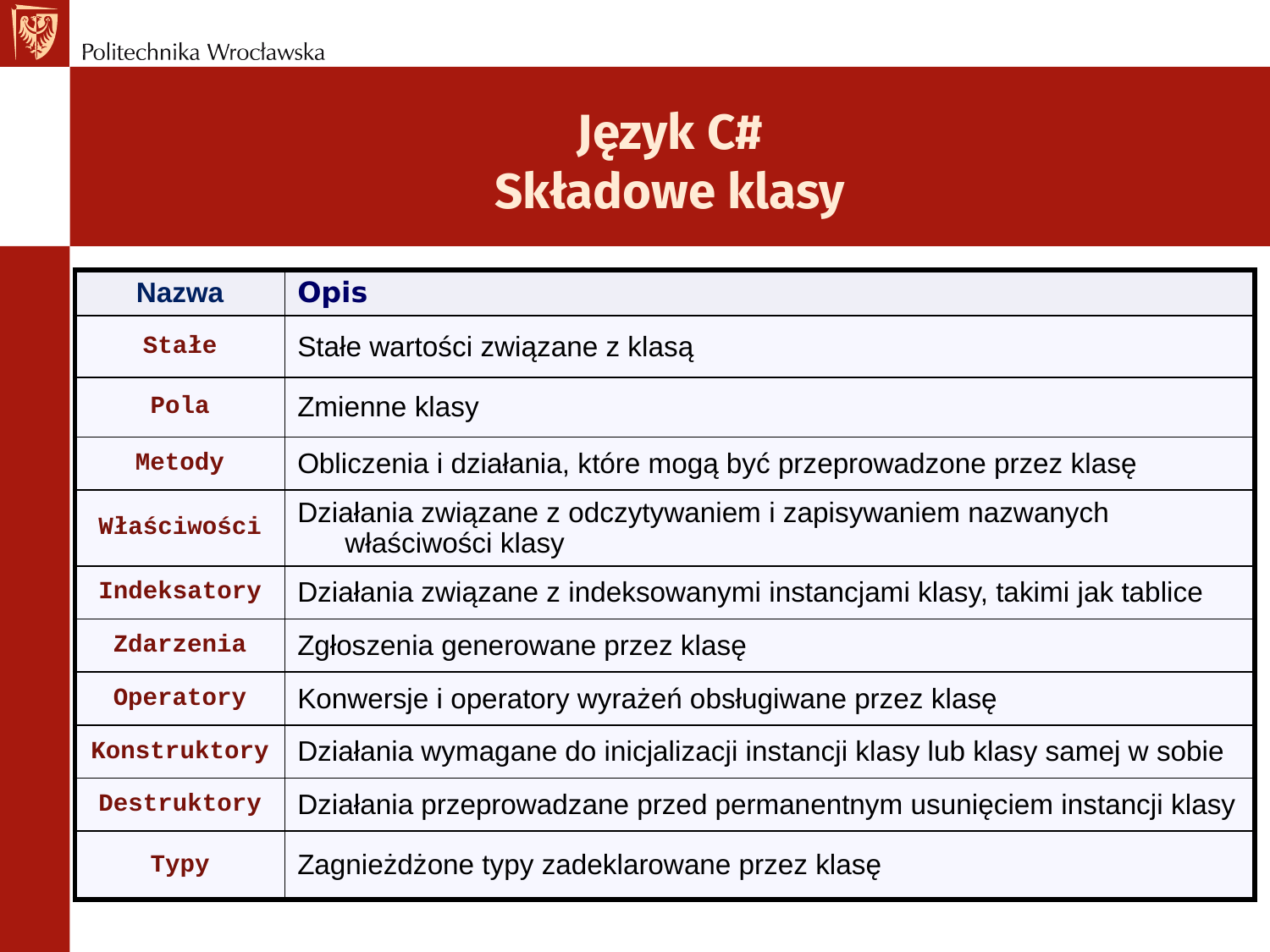

# Język C# Składowe klasy
| Nazwa | Opis |
| --- | --- |
| Stałe | Stałe wartości związane z klasą |
| Pola | Zmienne klasy |
| Metody | Obliczenia i działania, które mogą być przeprowadzone przez klasę |
| Właściwości | Działania związane z odczytywaniem i zapisywaniem nazwanych właściwości klasy |
| Indeksatory | Działania związane z indeksowanymi instancjami klasy, takimi jak tablice |
| Zdarzenia | Zgłoszenia generowane przez klasę |
| Operatory | Konwersje i operatory wyrażeń obsługiwane przez klasę |
| Konstruktory | Działania wymagane do inicjalizacji instancji klasy lub klasy samej w sobie |
| Destruktory | Działania przeprowadzane przed permanentnym usunięciem instancji klasy |
| Typy | Zagnieżdżone typy zadeklarowane przez klasę |